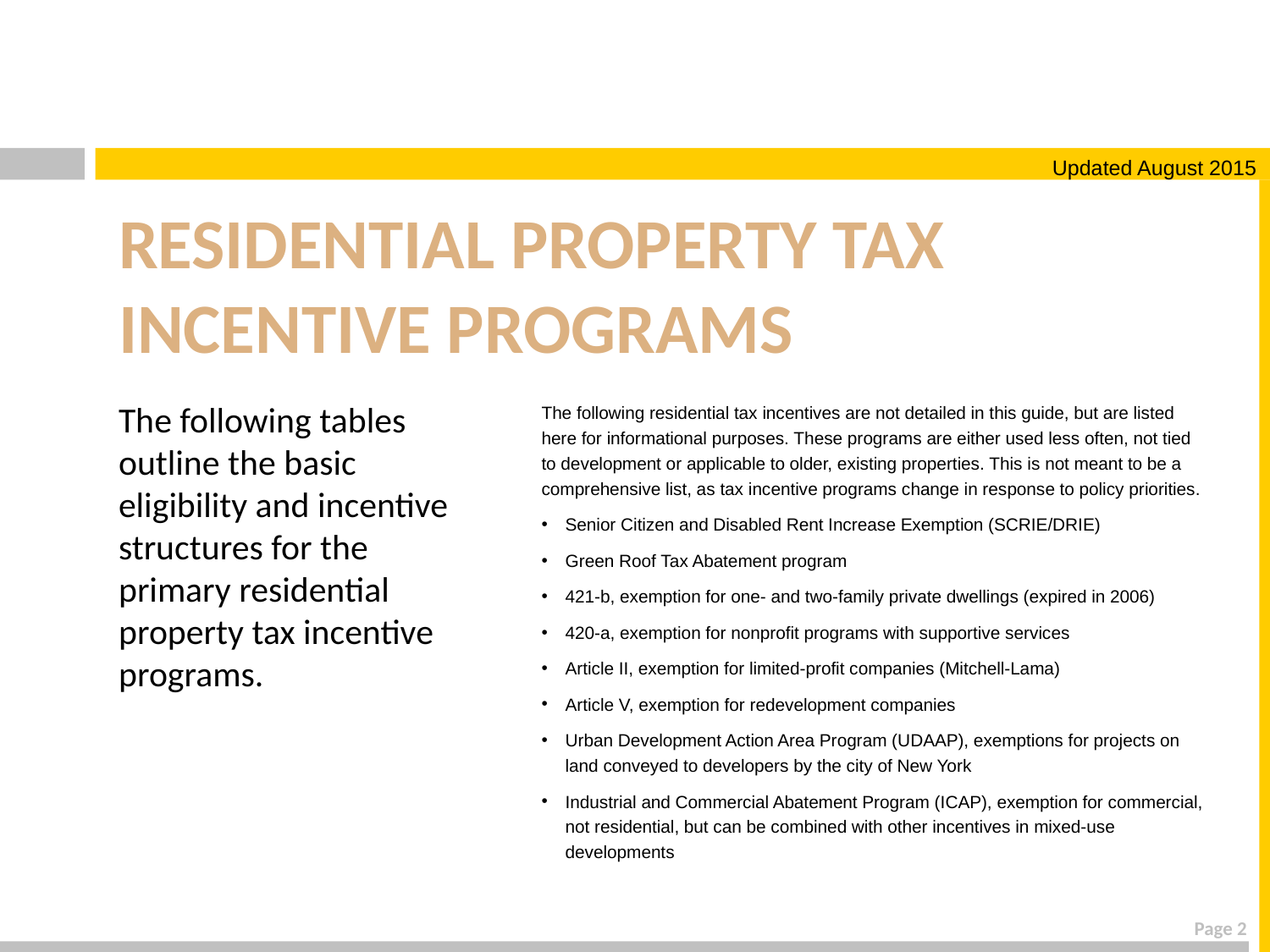

Updated August 2015
# Residential property tax incentive programs
The following residential tax incentives are not detailed in this guide, but are listed here for informational purposes. These programs are either used less often, not tied to development or applicable to older, existing properties. This is not meant to be a comprehensive list, as tax incentive programs change in response to policy priorities.
Senior Citizen and Disabled Rent Increase Exemption (SCRIE/DRIE)
Green Roof Tax Abatement program
421-b, exemption for one- and two-family private dwellings (expired in 2006)
420-a, exemption for nonprofit programs with supportive services
Article II, exemption for limited-profit companies (Mitchell-Lama)
Article V, exemption for redevelopment companies
Urban Development Action Area Program (UDAAP), exemptions for projects on land conveyed to developers by the city of New York
Industrial and Commercial Abatement Program (ICAP), exemption for commercial, not residential, but can be combined with other incentives in mixed-use developments
The following tables outline the basic eligibility and incentive structures for the primary residential property tax incentive programs.